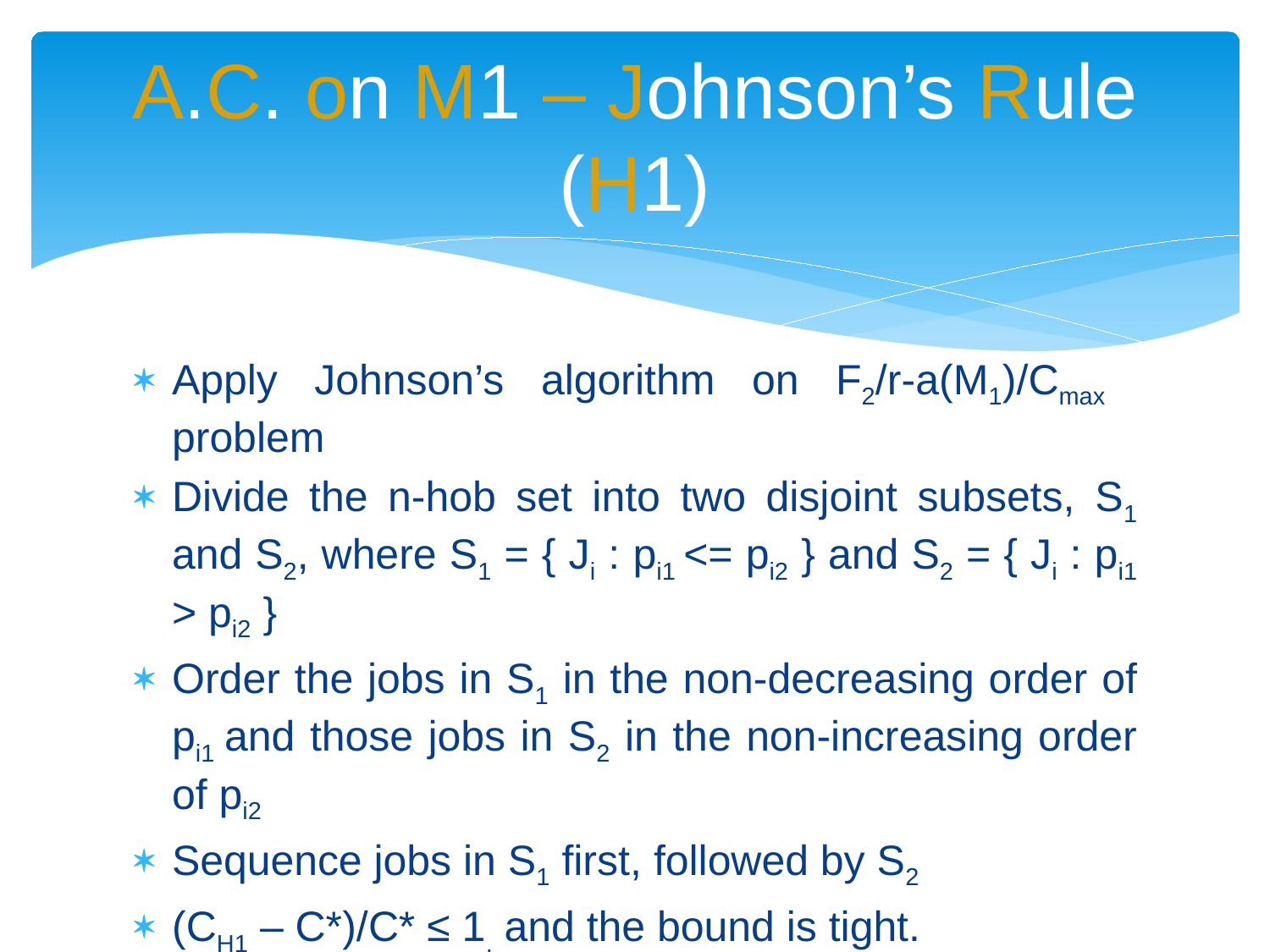

# A.C. on M1 – Johnson’s Rule (H1)
Apply Johnson’s algorithm on F2/r-a(M1)/Cmax  problem
Divide the n-hob set into two disjoint subsets, S1 and S2, where S1 = { Ji : pi1 <= pi2 } and S2 = { Ji : pi1 > pi2 }
Order the jobs in S1 in the non-decreasing order of pi1 and those jobs in S2 in the non-increasing order of pi2
Sequence jobs in S1 first, followed by S2
(CH1 – C*)/C* ≤ 1, and the bound is tight.